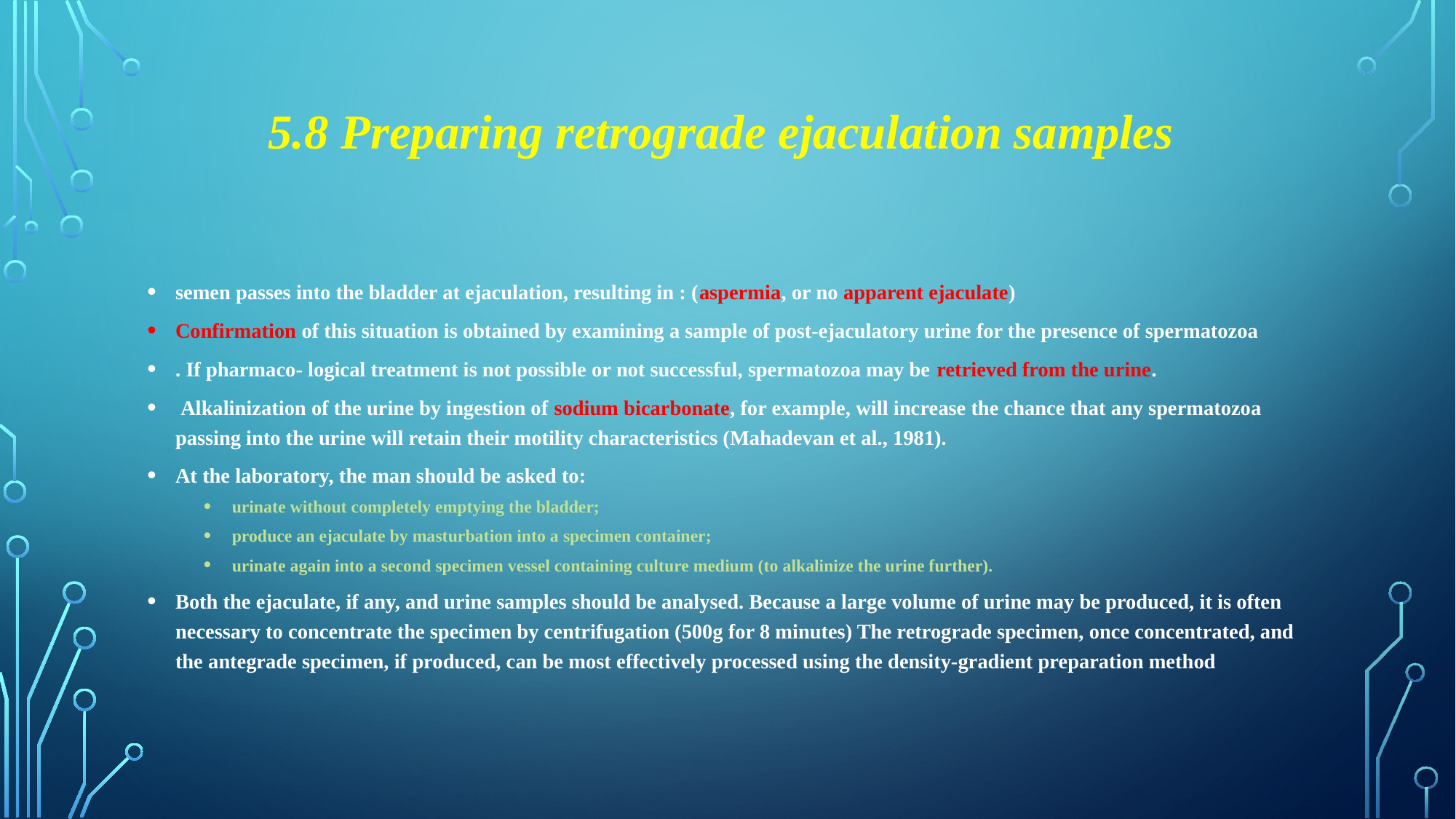

# 5.8 Preparing retrograde ejaculation samples
semen passes into the bladder at ejaculation, resulting in : (aspermia, or no apparent ejaculate)
Confirmation of this situation is obtained by examining a sample of post-ejaculatory urine for the presence of spermatozoa
. If pharmaco- logical treatment is not possible or not successful, spermatozoa may be retrieved from the urine.
 Alkalinization of the urine by ingestion of sodium bicarbonate, for example, will increase the chance that any spermatozoa passing into the urine will retain their motility characteristics (Mahadevan et al., 1981).
At the laboratory, the man should be asked to:
urinate without completely emptying the bladder;
produce an ejaculate by masturbation into a specimen container;
urinate again into a second specimen vessel containing culture medium (to alkalinize the urine further).
Both the ejaculate, if any, and urine samples should be analysed. Because a large volume of urine may be produced, it is often necessary to concentrate the specimen by centrifugation (500g for 8 minutes) The retrograde specimen, once concentrated, and the antegrade specimen, if produced, can be most effectively processed using the density-gradient preparation method